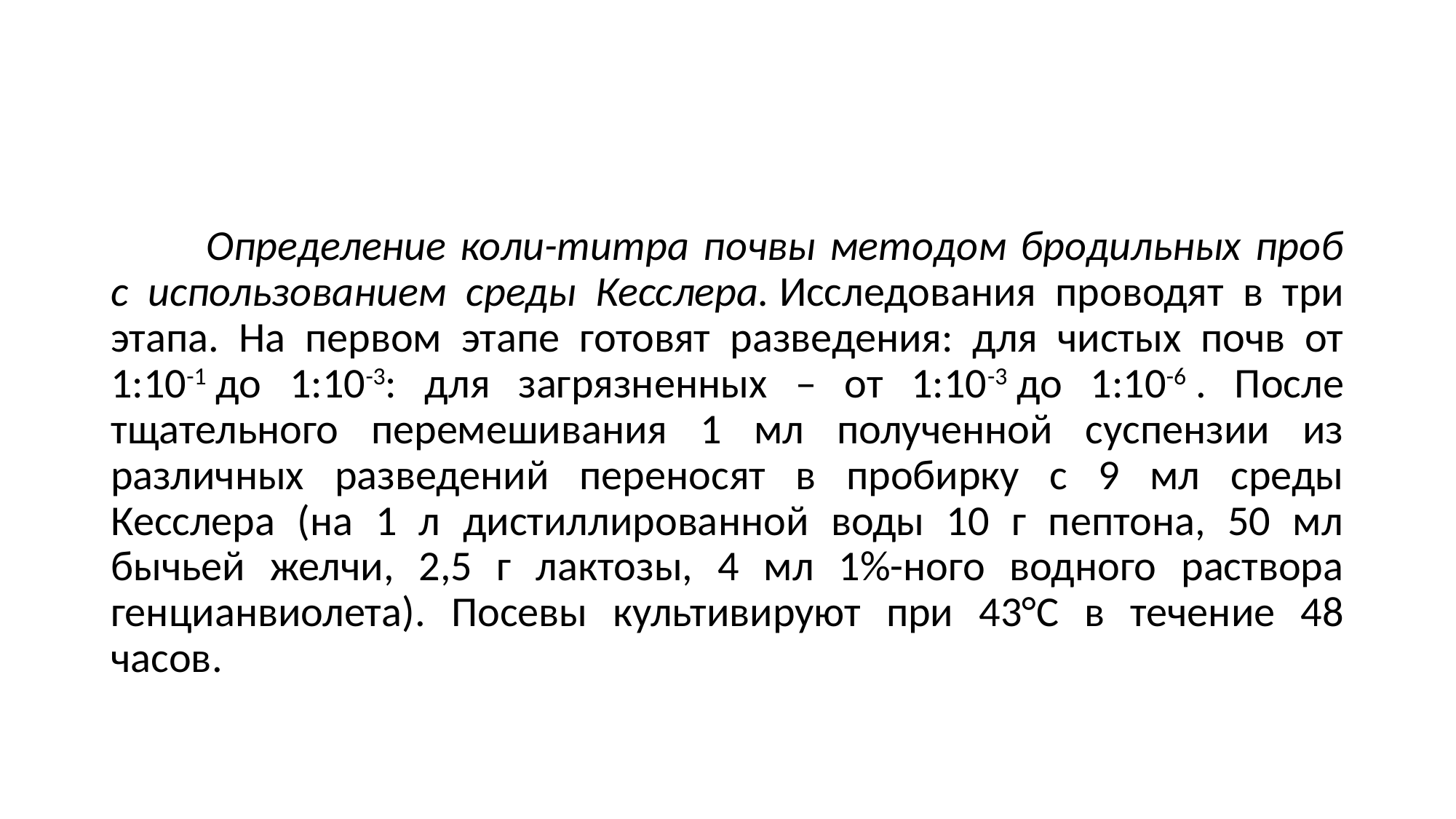

#
Определение коли-титра почвы методом бродильных проб с использованием среды Кесслера. Исследования проводят в три этапа. На первом этапе готовят разведения: для чистых почв от 1:10-1 до 1:10-3: для загрязненных – от 1:10-3 до 1:10-6 . После тщательного перемешивания 1 мл полученной суспензии из различных разведений переносят в пробирку с 9 мл среды Кесслера (на 1 л дистиллированной воды 10 г пептона, 50 мл бычьей желчи, 2,5 г лактозы, 4 мл 1%-ного водного раствора генцианвиолета). Посевы культивируют при 43°С в течение 48 часов.